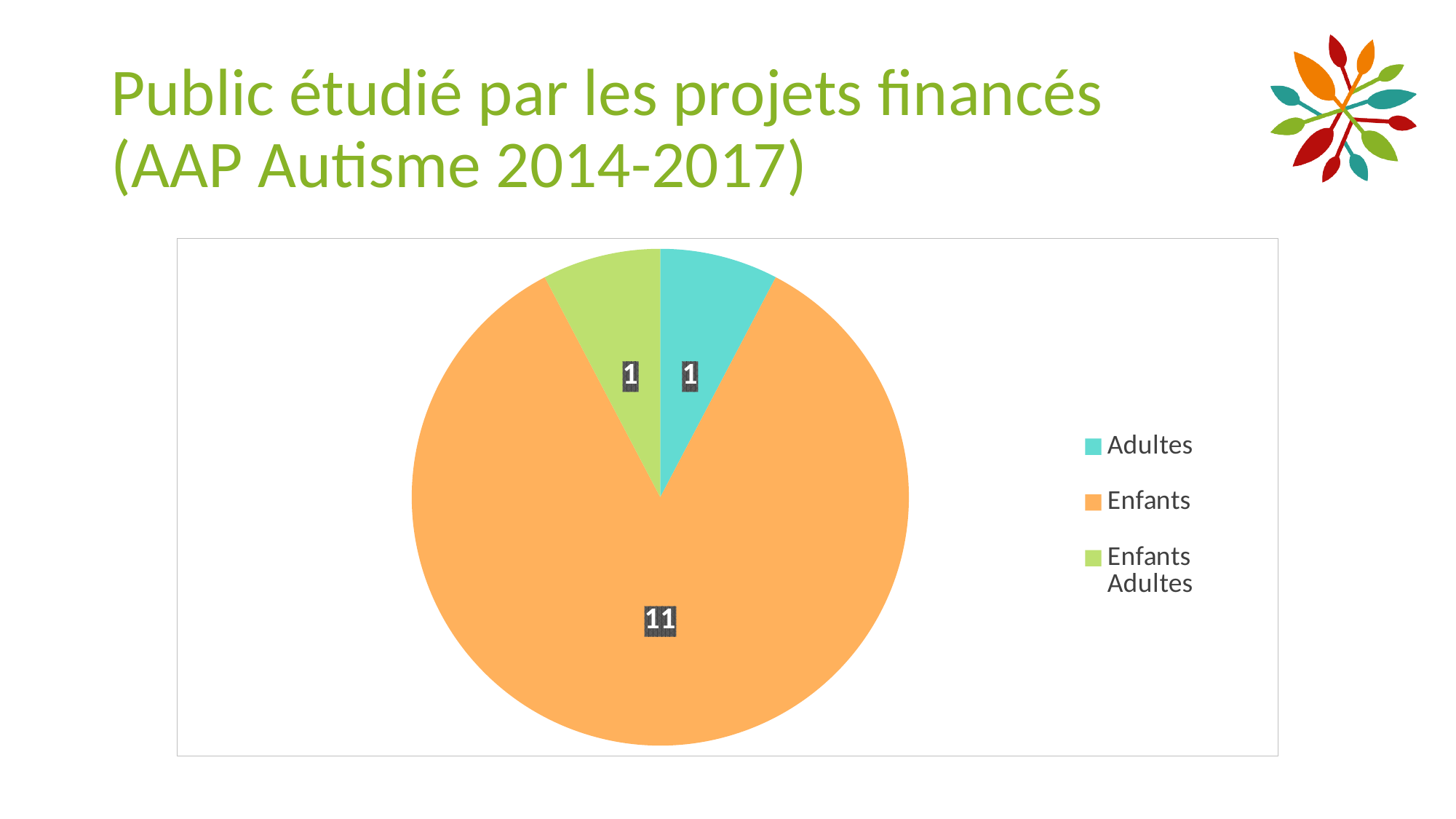

# Public étudié par les projets financés (AAP Autisme 2014-2017)

### Chart

| Category |  |
|---|---|
| Adultes | 1.0 |
| Enfants | 11.0 |
| Enfants
Adultes | 1.0 |